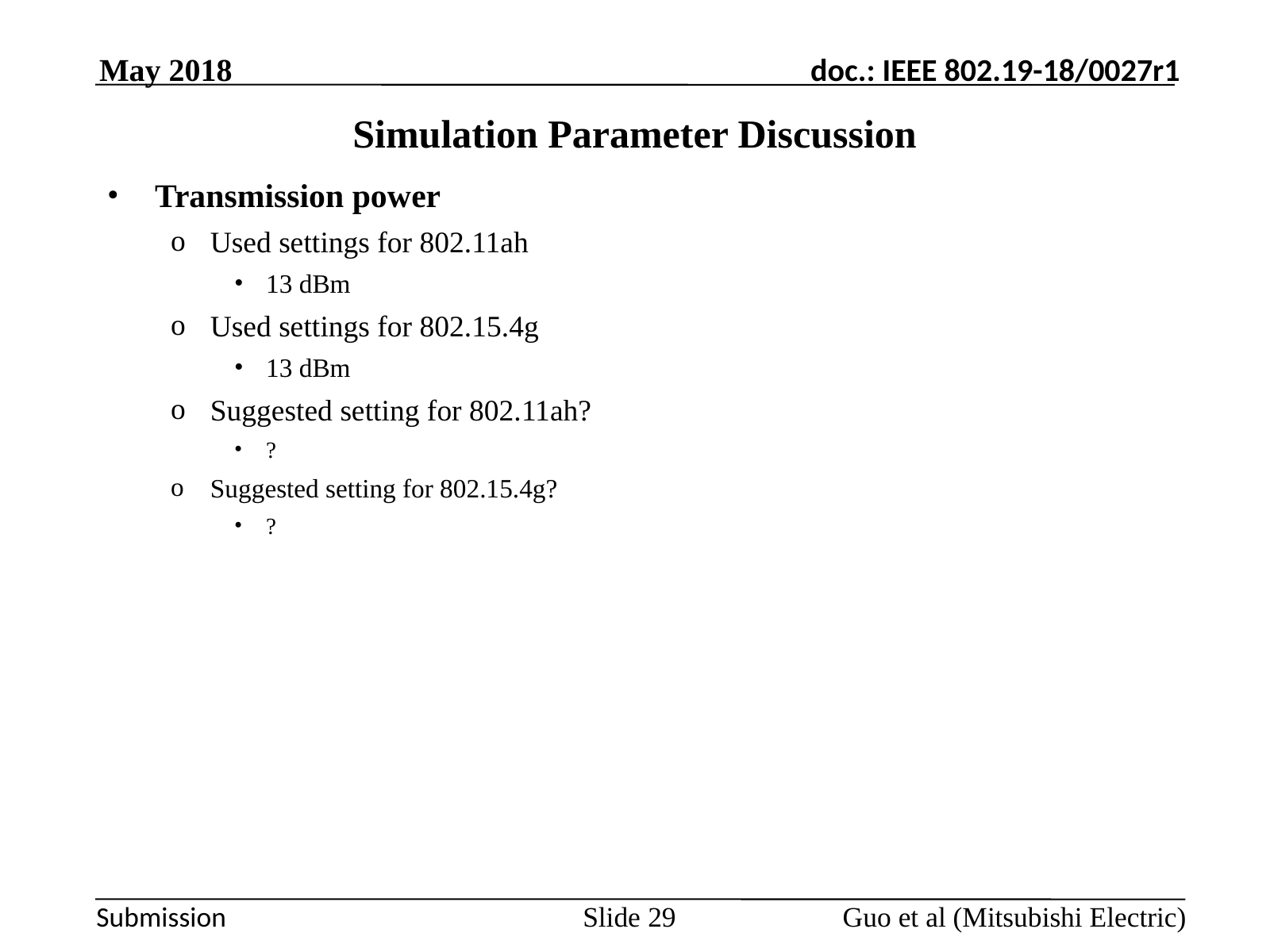

May 2018
# Simulation Parameter Discussion
Transmission power
Used settings for 802.11ah
13 dBm
Used settings for 802.15.4g
13 dBm
Suggested setting for 802.11ah?
?
Suggested setting for 802.15.4g?
?
Guo et al (Mitsubishi Electric)
Slide 29